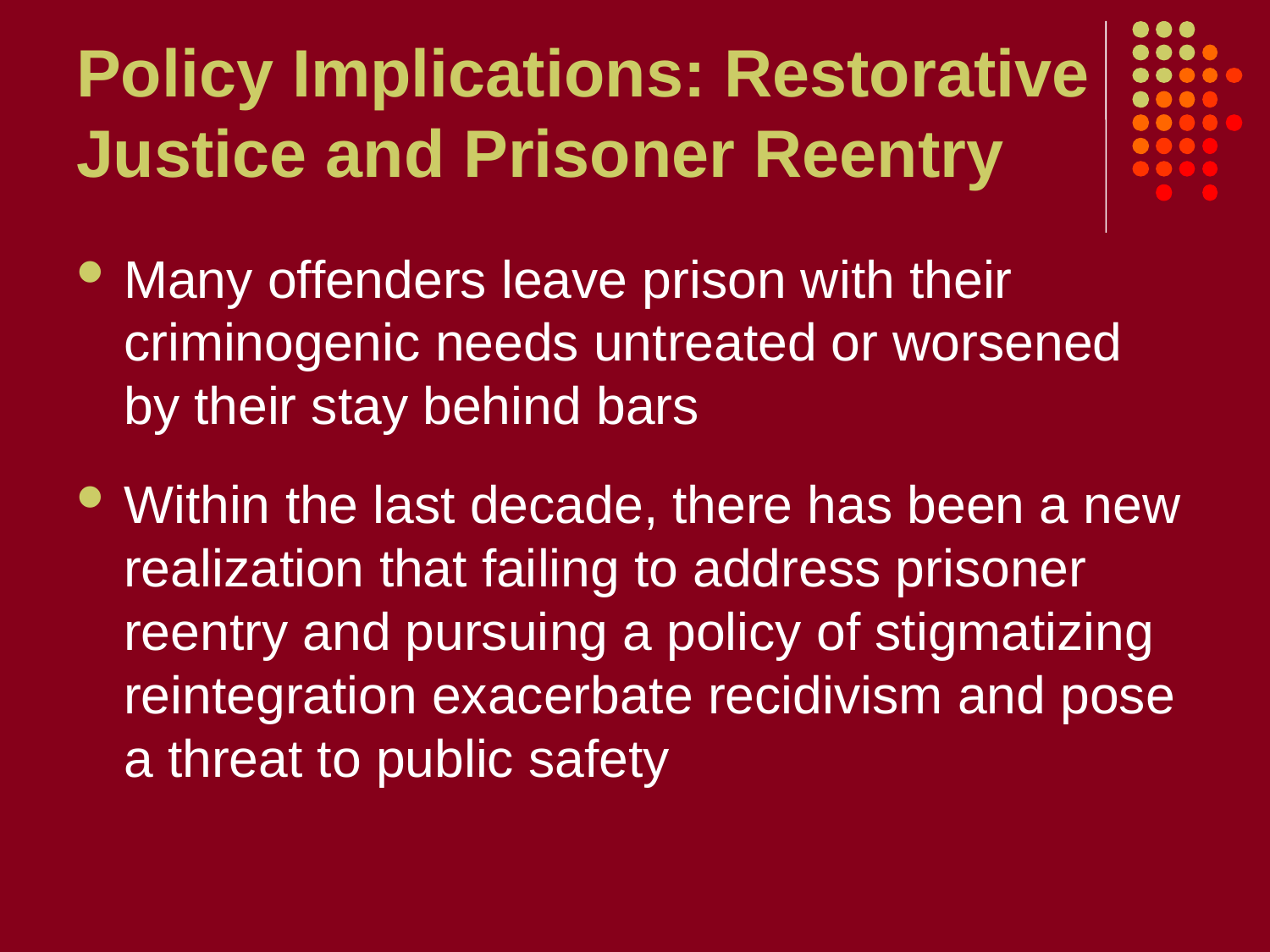

# Policy Implications: Restorative Justice and Prisoner Reentry
Many offenders leave prison with their criminogenic needs untreated or worsened by their stay behind bars

Within the last decade, there has been a new realization that failing to address prisoner reentry and pursuing a policy of stigmatizing reintegration exacerbate recidivism and pose a threat to public safety